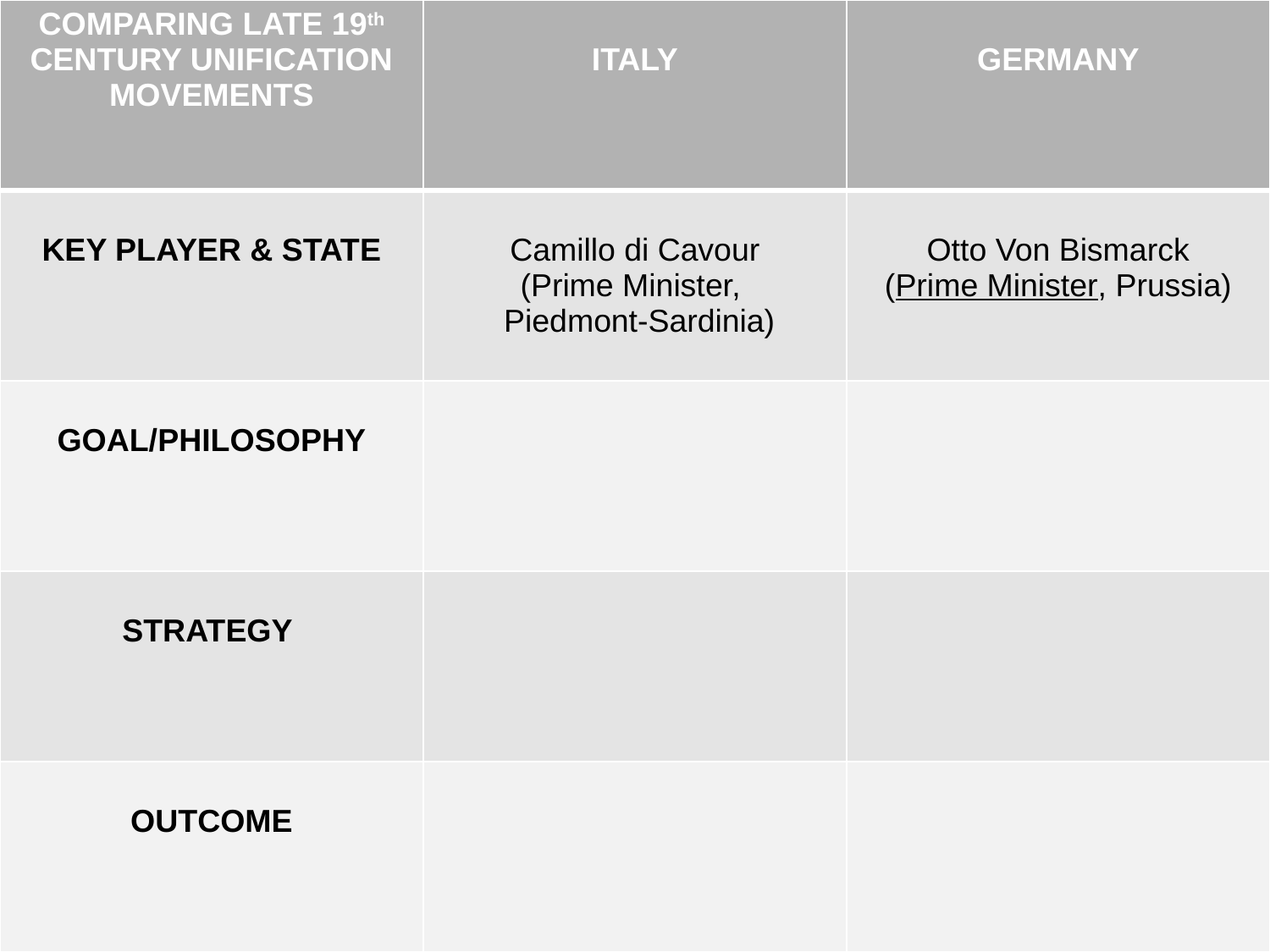

| COMPARING LATE 19th CENTURY UNIFICATION MOVEMENTS | ITALY | GERMANY |
| --- | --- | --- |
| KEY PLAYER & STATE | Camillo di Cavour (Prime Minister, Piedmont-Sardinia) | Otto Von Bismarck (Prime Minister, Prussia) |
| GOAL/PHILOSOPHY |  |  |
| STRATEGY |  |  |
| OUTCOME |  |  |